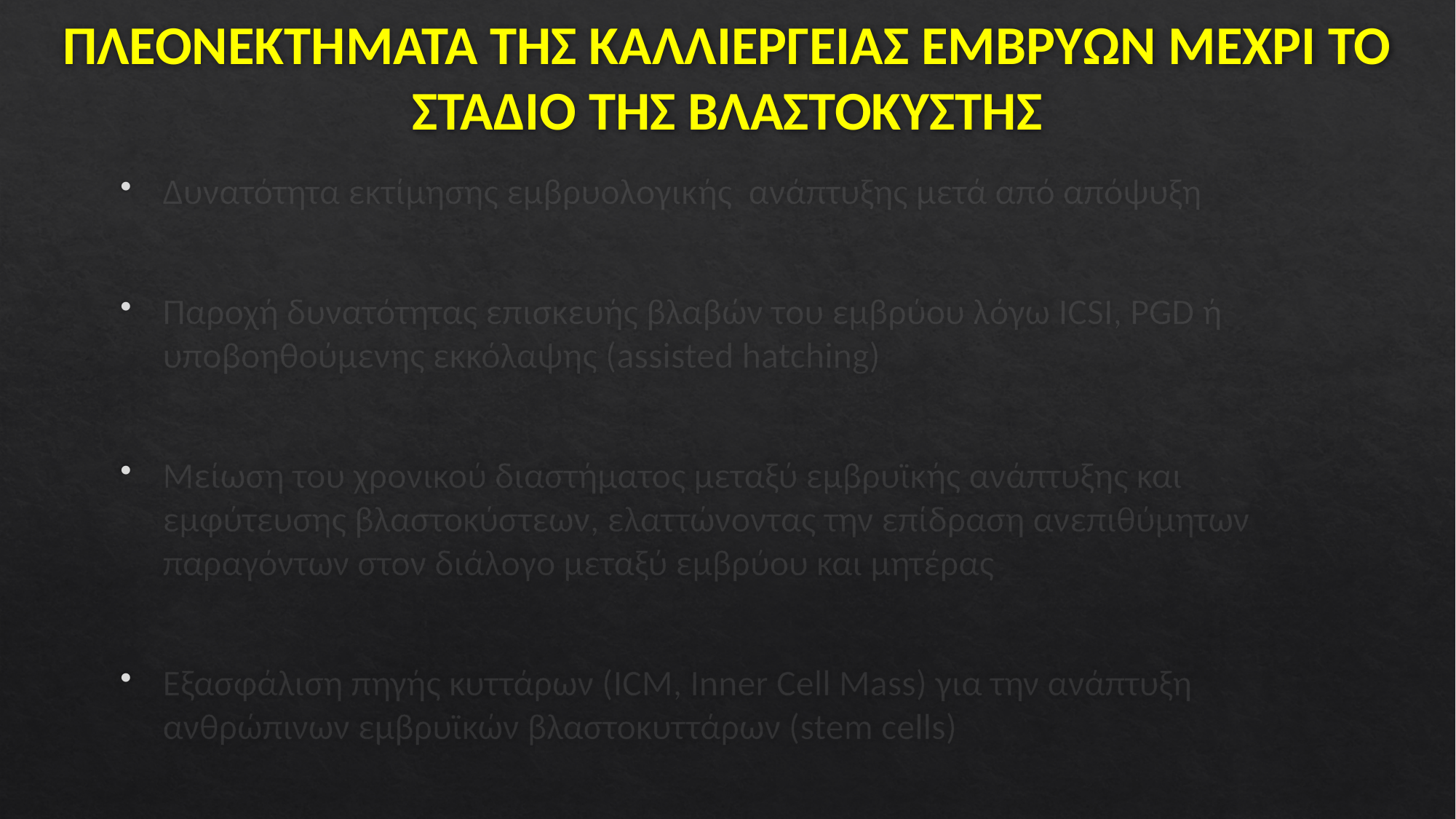

# ΠΛΕΟΝΕΚΤΗΜΑΤΑ ΤΗΣ ΚΑΛΛΙΕΡΓΕΙΑΣ ΕΜΒΡΥΩΝ ΜΕΧΡΙ ΤΟ ΣΤΑΔΙΟ ΤΗΣ ΒΛΑΣΤΟΚΥΣΤΗΣ
Δυνατότητα εκτίμησης εμβρυολογικής  ανάπτυξης μετά από απόψυξη

Παροχή δυνατότητας επισκευής βλαβών του εμβρύου λόγω ICSI, PGD ή υποβοηθούμενης εκκόλαψης (assisted hatching)

Μείωση του χρονικού διαστήματος μεταξύ εμβρυϊκής ανάπτυξης και εμφύτευσης βλαστοκύστεων, ελαττώνοντας την επίδραση ανεπιθύμητων παραγόντων στον διάλογο μεταξύ εμβρύου και μητέρας

Εξασφάλιση πηγής κυττάρων (ICM, Inner Cell Mass) για την ανάπτυξη ανθρώπινων εμβρυϊκών βλαστοκυττάρων (stem cells)